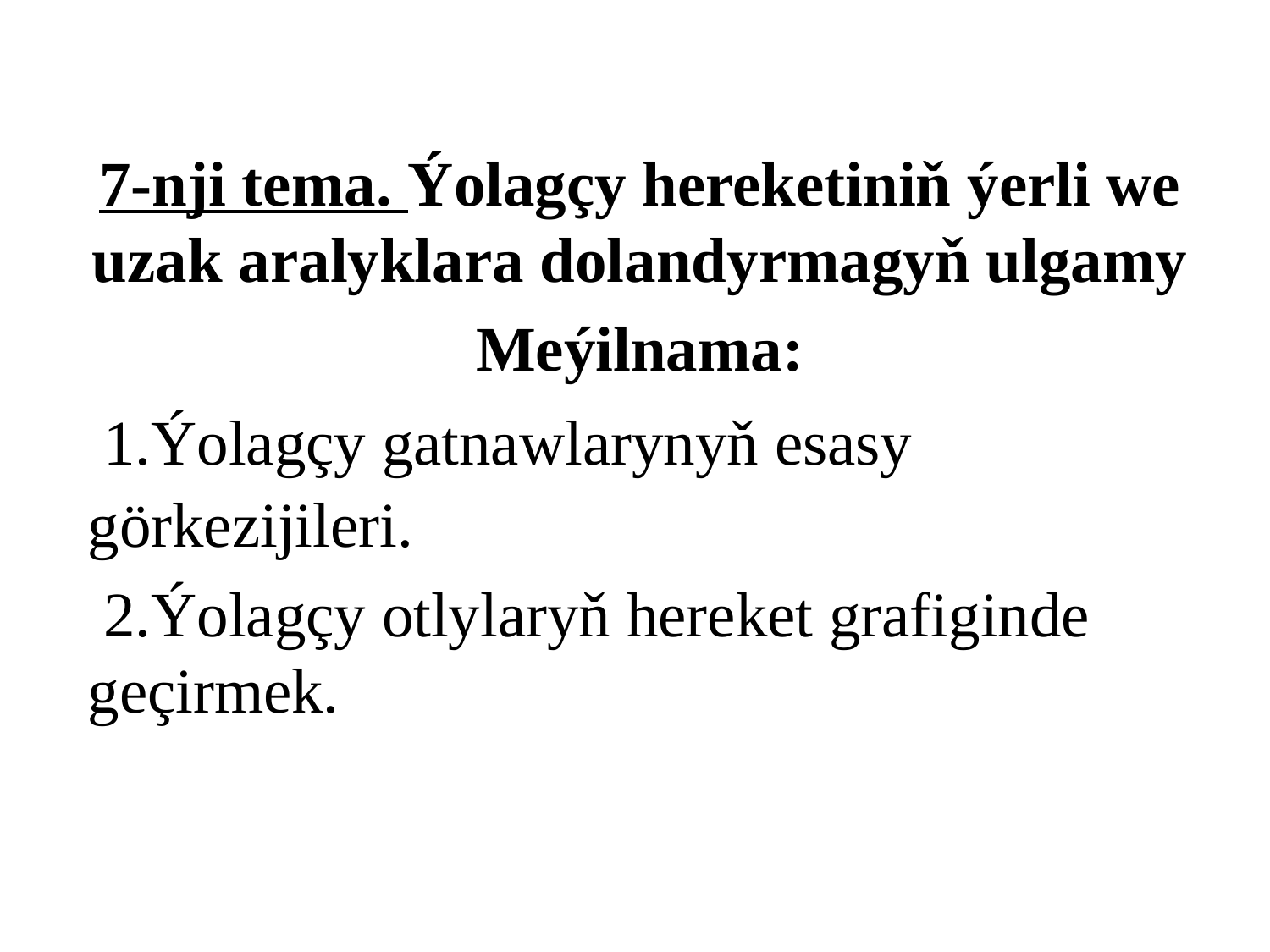

7-nji tema. Ýolagçy hereketiniň ýerli we uzak aralyklara dolandyrmagyň ulgamy
Meýilnama:
 1.Ýolagçy gatnawlarynyň esasy görkezijileri.
 2.Ýolagçy otlylaryň hereket grafiginde geçirmek.